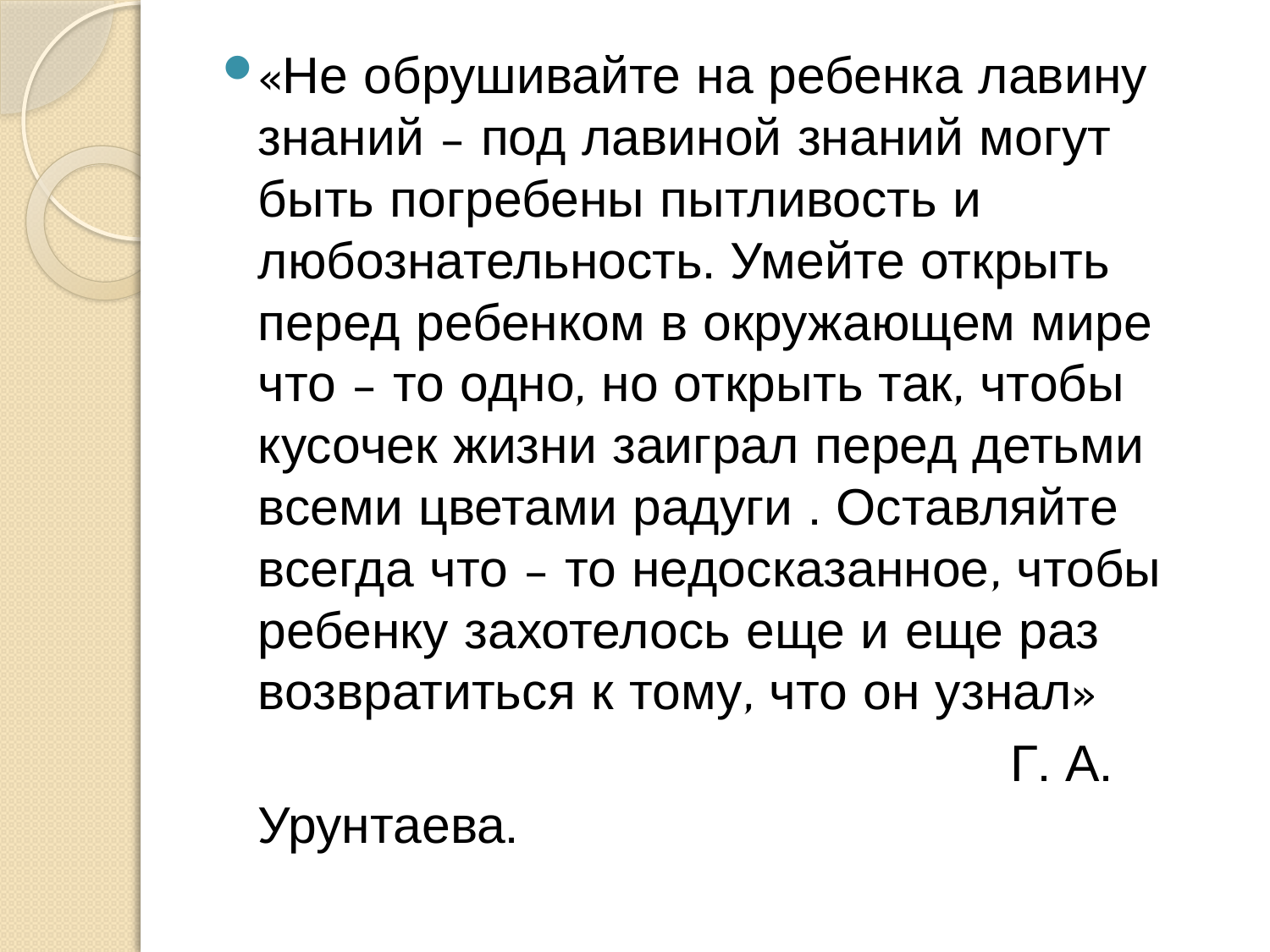

«Не обрушивайте на ребенка лавину знаний – под лавиной знаний могут быть погребены пытливость и любознательность. Умейте открыть перед ребенком в окружающем мире что – то одно, но открыть так, чтобы кусочек жизни заиграл перед детьми всеми цветами радуги . Оставляйте всегда что – то недосказанное, чтобы ребенку захотелось еще и еще раз возвратиться к тому, что он узнал»
                                                   Г. А. Урунтаева.